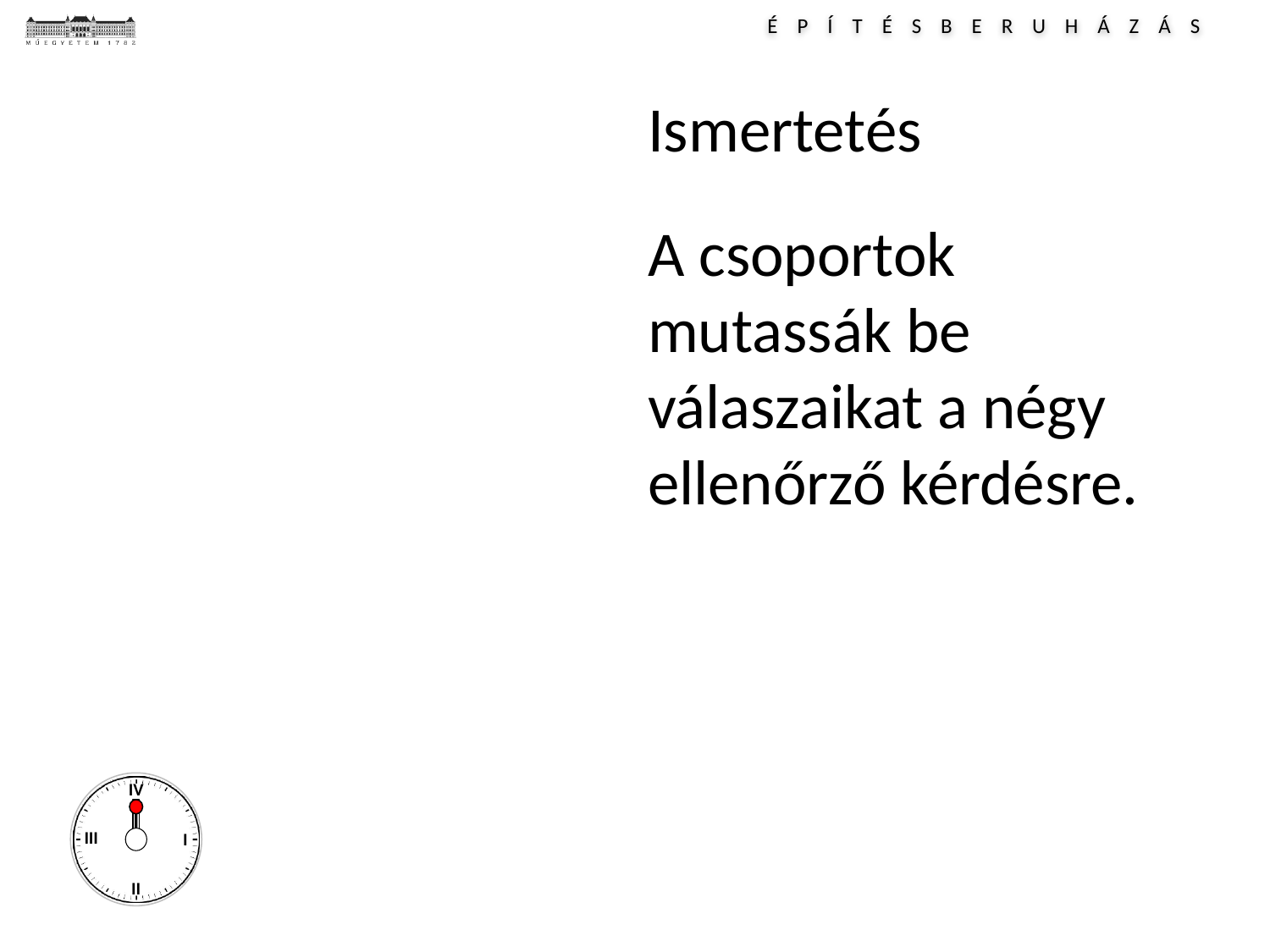

# Ismertetés
A csoportok mutassák be válaszaikat a négy ellenőrző kérdésre.